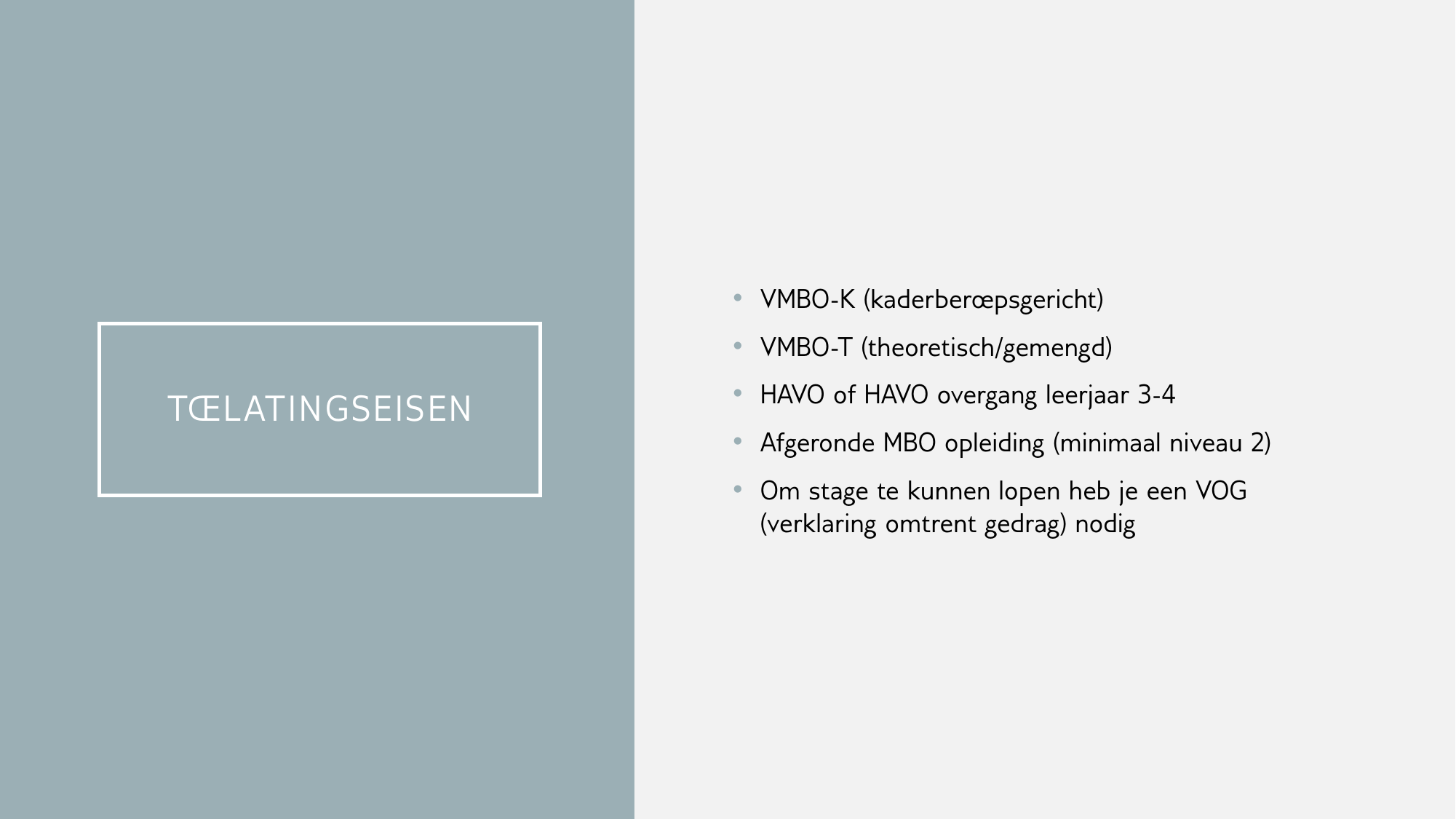

VMBO-K (kaderberoepsgericht)
VMBO-T (theoretisch/gemengd)
HAVO of HAVO overgang leerjaar 3-4
Afgeronde MBO opleiding (minimaal niveau 2)
Om stage te kunnen lopen heb je een VOG (verklaring omtrent gedrag) nodig
# toelatingseisen